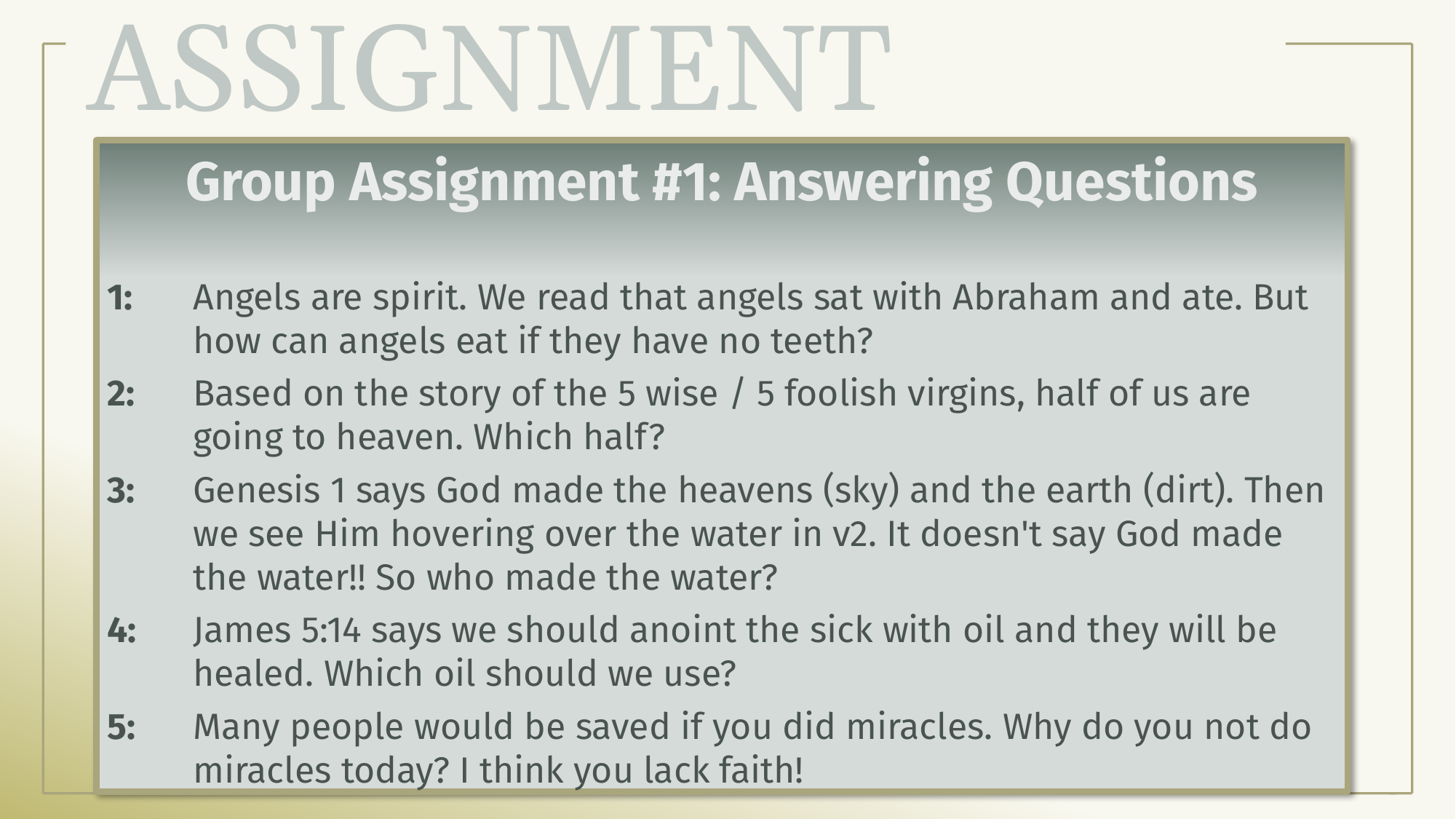

# Assignment

Group Assignment #1: Answering Questions

1: 	Angels are spirit. We read that angels sat with Abraham and ate. But how can angels eat if they have no teeth?
2:	Based on the story of the 5 wise / 5 foolish virgins, half of us are going to heaven. Which half?
3:	Genesis 1 says God made the heavens (sky) and the earth (dirt). Then we see Him hovering over the water in v2. It doesn't say God made the water!! So who made the water?
4:	James 5:14 says we should anoint the sick with oil and they will be healed. Which oil should we use?
5:	Many people would be saved if you did miracles. Why do you not do miracles today? I think you lack faith!